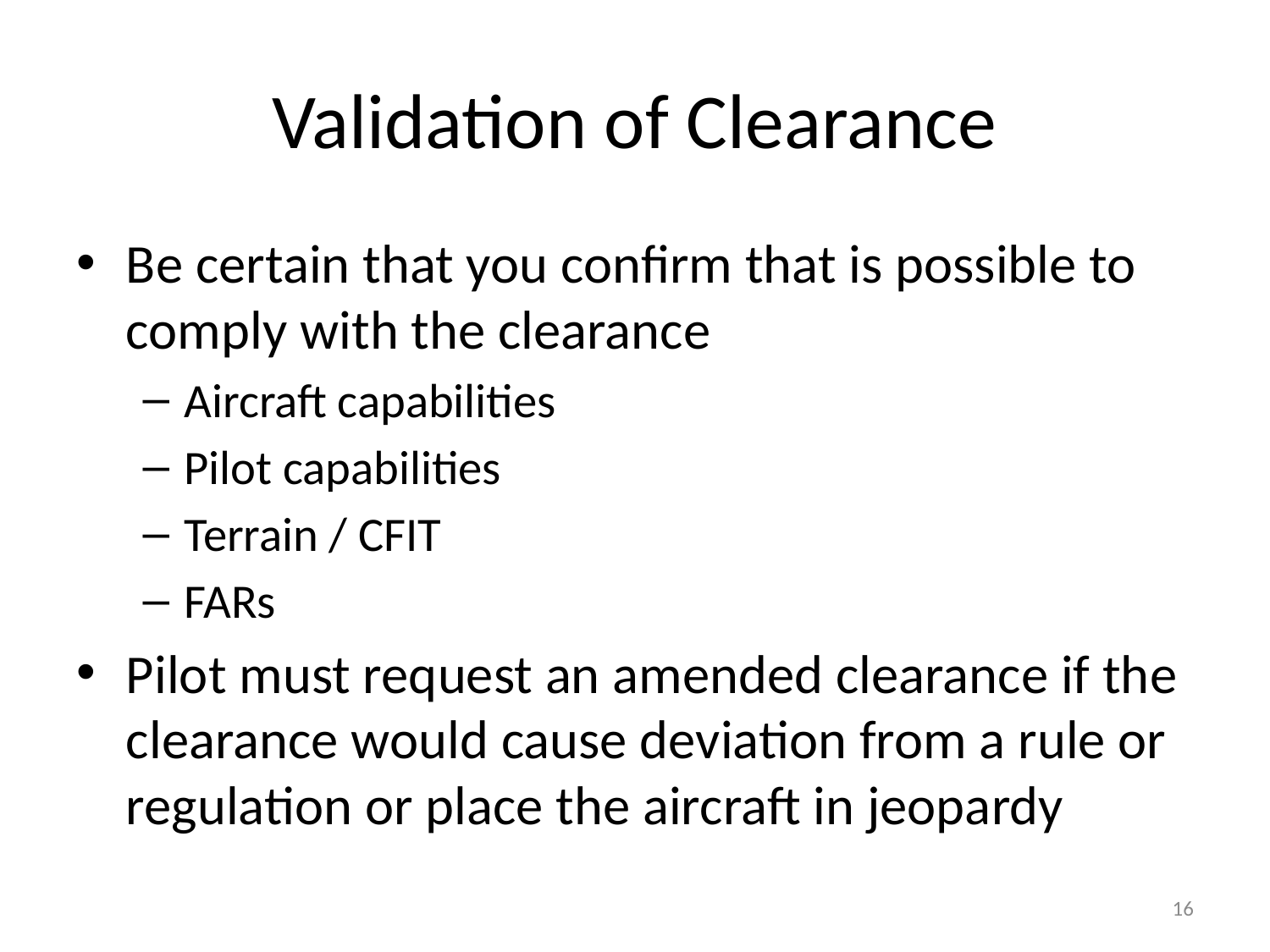

# Validation of Clearance
Be certain that you confirm that is possible to comply with the clearance
Aircraft capabilities
Pilot capabilities
Terrain / CFIT
FARs
Pilot must request an amended clearance if the clearance would cause deviation from a rule or regulation or place the aircraft in jeopardy
16